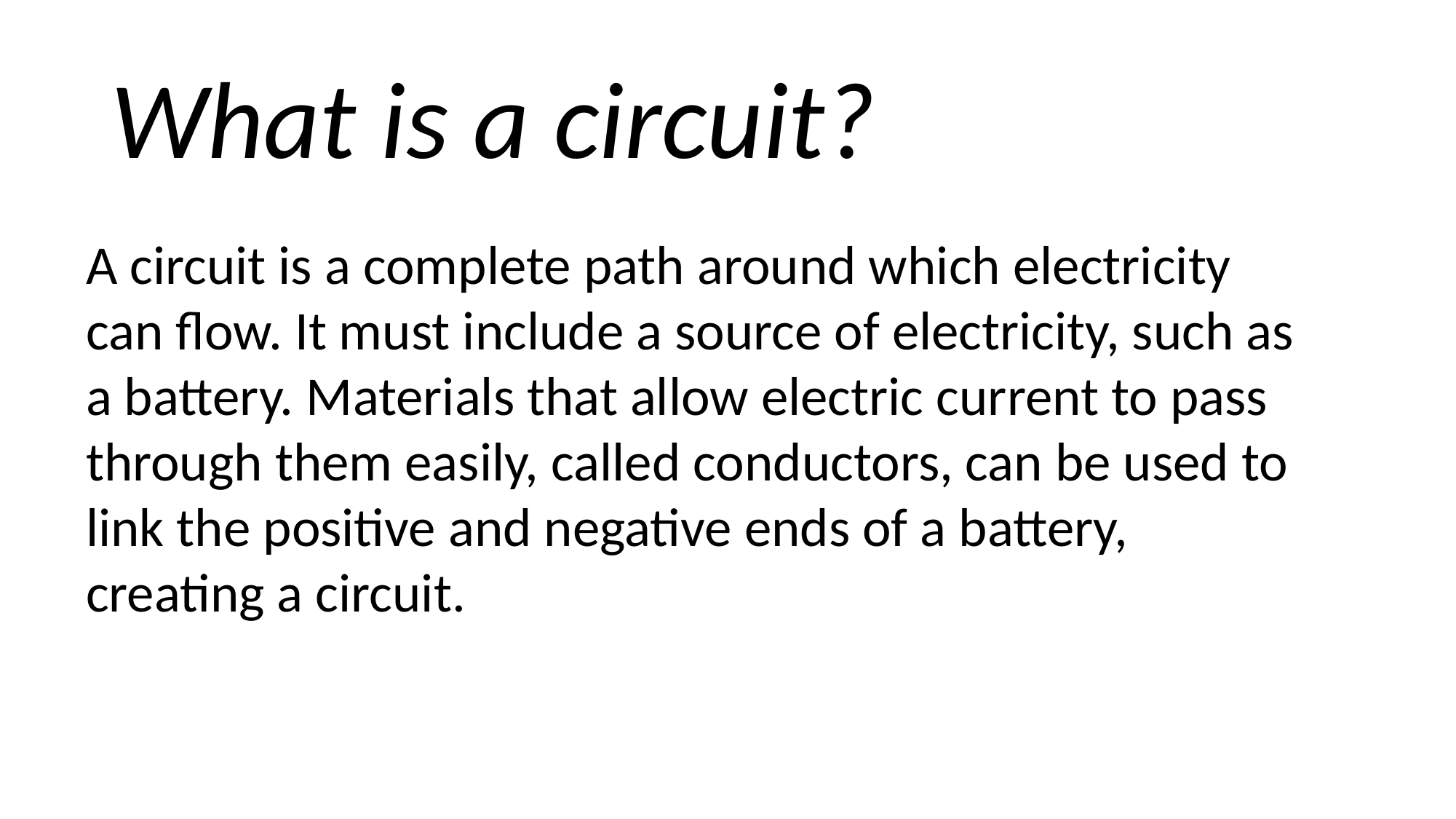

# What is a circuit?
A circuit is a complete path around which electricity can flow. It must include a source of electricity, such as a battery. Materials that allow electric current to pass through them easily, called conductors, can be used to link the positive and negative ends of a battery, creating a circuit.